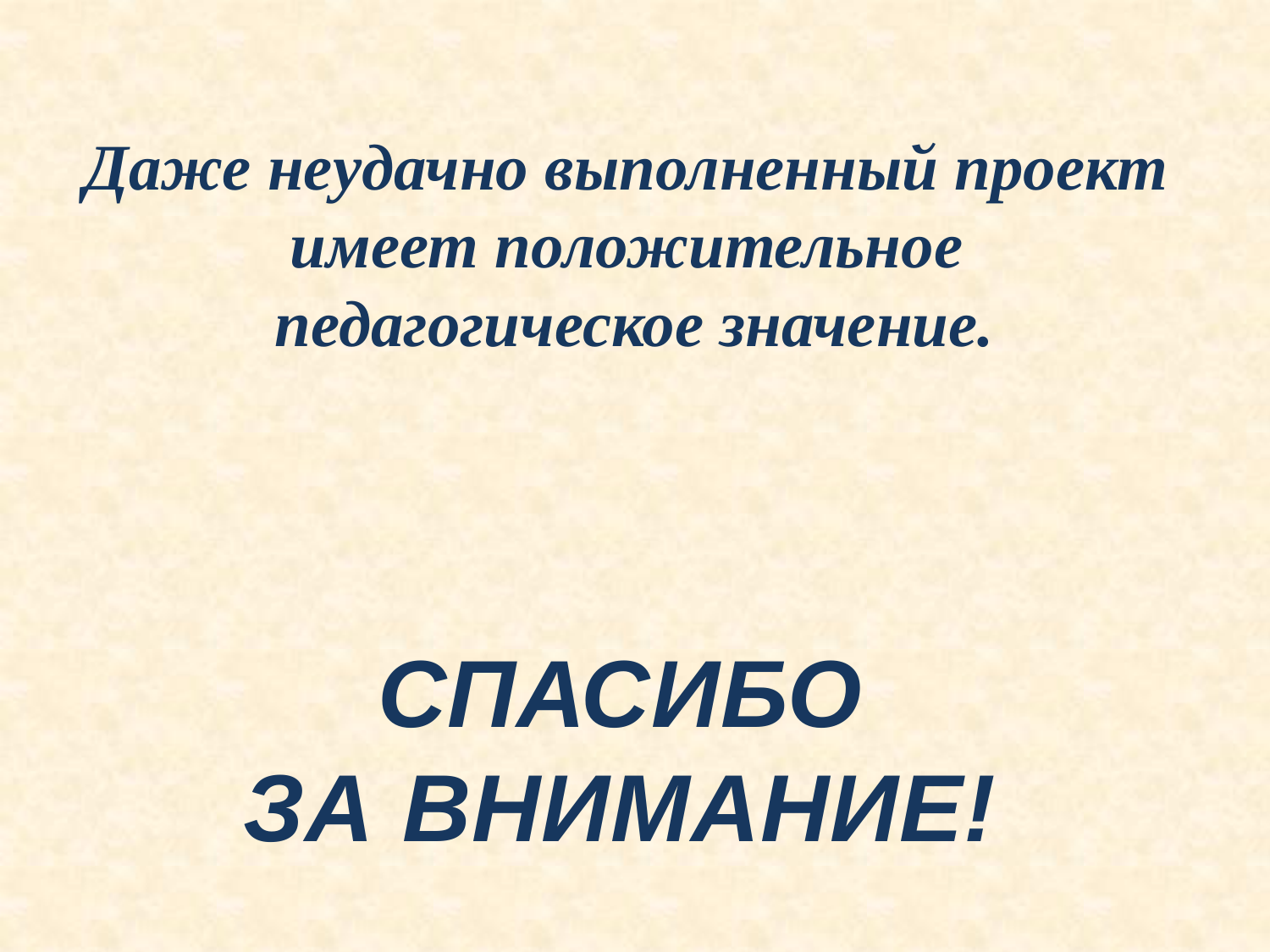

# Даже неудачно выполненный проект имеет положительное педагогическое значение.
СПАСИБО
ЗА ВНИМАНИЕ!